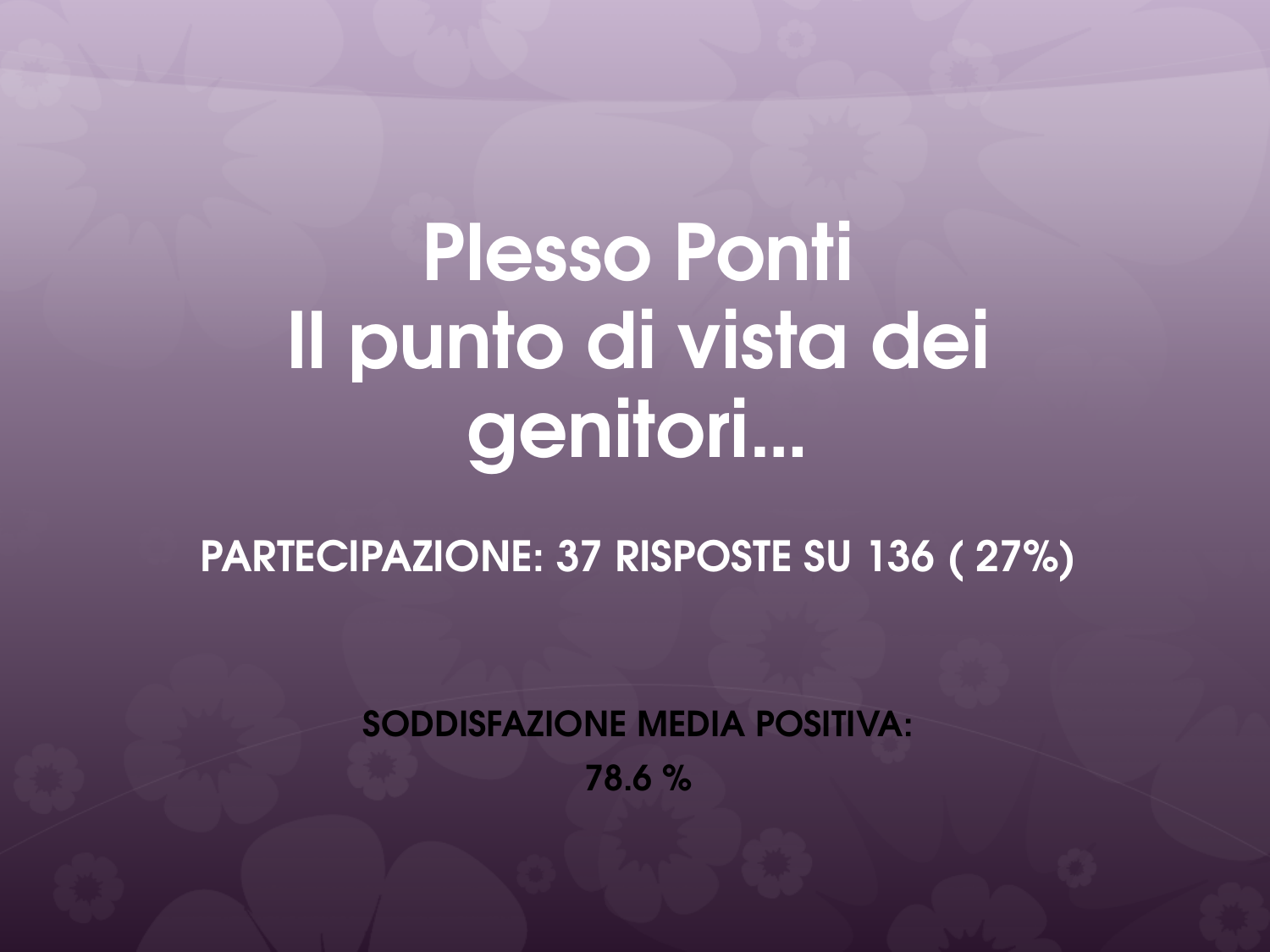

# Plesso Ponti Il punto di vista dei genitori…

Partecipazione: 37 risposte su 136 ( 27%)

SODDISFAZIONE MEDIA POSITIVA:
78.6 %